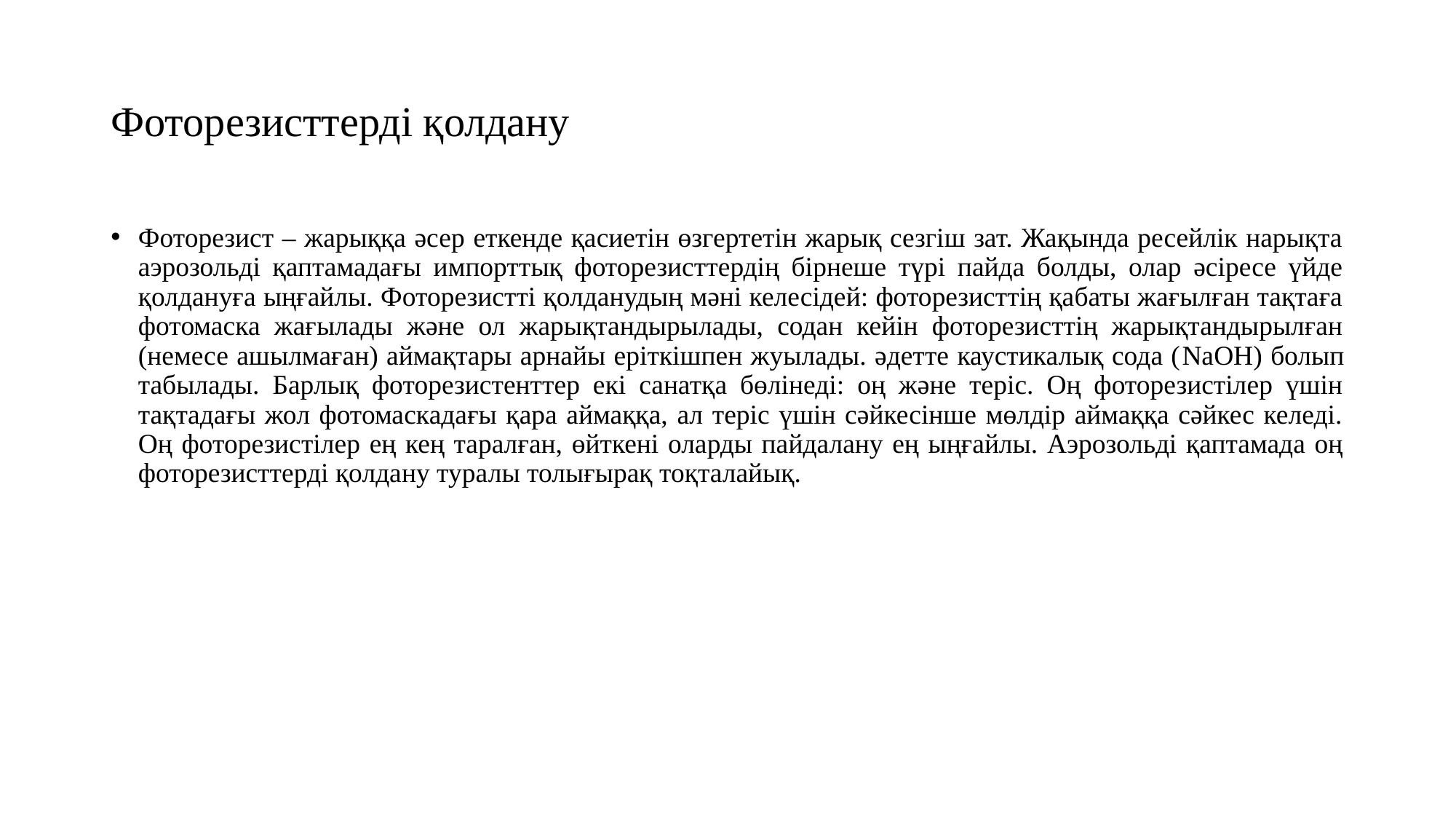

# Фоторезисттерді қолдану
Фоторезист – жарыққа әсер еткенде қасиетін өзгертетін жарық сезгіш зат. Жақында ресейлік нарықта аэрозольді қаптамадағы импорттық фоторезисттердің бірнеше түрі пайда болды, олар әсіресе үйде қолдануға ыңғайлы. Фоторезистті қолданудың мәні келесідей: фоторезисттің қабаты жағылған тақтаға фотомаска жағылады және ол жарықтандырылады, содан кейін фоторезисттің жарықтандырылған (немесе ашылмаған) аймақтары арнайы еріткішпен жуылады. әдетте каустикалық сода (NaOH) болып табылады. Барлық фоторезистенттер екі санатқа бөлінеді: оң және теріс. Оң фоторезистілер үшін тақтадағы жол фотомаскадағы қара аймаққа, ал теріс үшін сәйкесінше мөлдір аймаққа сәйкес келеді. Оң фоторезистілер ең кең таралған, өйткені оларды пайдалану ең ыңғайлы. Аэрозольді қаптамада оң фоторезисттерді қолдану туралы толығырақ тоқталайық.